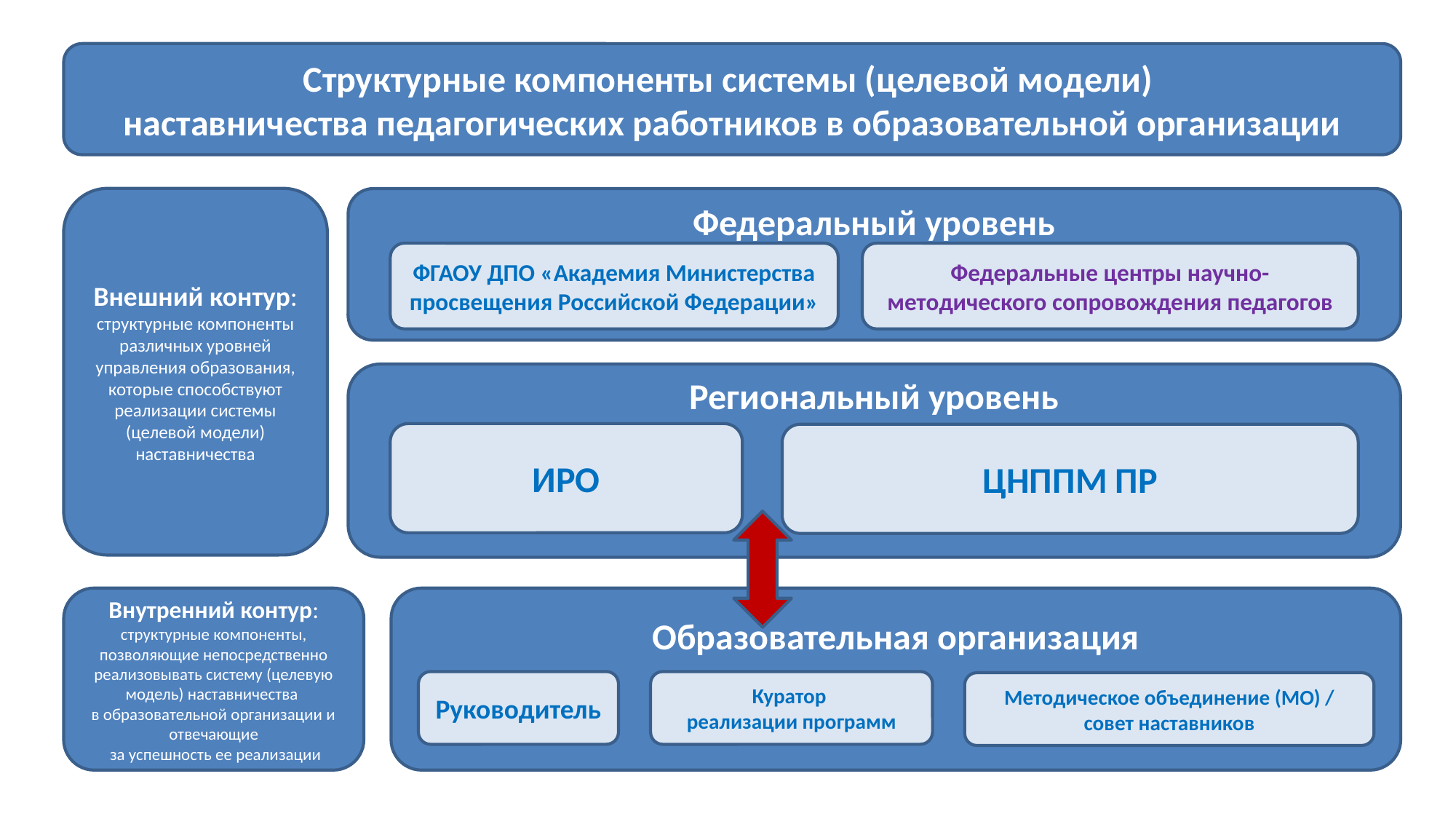

Структурные компоненты системы (целевой модели)
наставничества педагогических работников в образовательной организации
#
Внешний контур: структурные компоненты различных уровней управления образования, которые способствуют реализации системы (целевой модели) наставничества

Федеральный уровень

ФГАОУ ДПО «Академия Министерства просвещения Российской Федерации»
Федеральные центры научно-методического сопровождения педагогов
Региональный уровень

ИРО
ЦНППМ ПР

Внутренний контур:
структурные компоненты, позволяющие непосредственно реализовывать систему (целевую модель) наставничества
в образовательной организации и отвечающие
 за успешность ее реализации
Образовательная организация

Руководитель
Куратор
реализации программ
Методическое объединение (МО) /
совет наставников